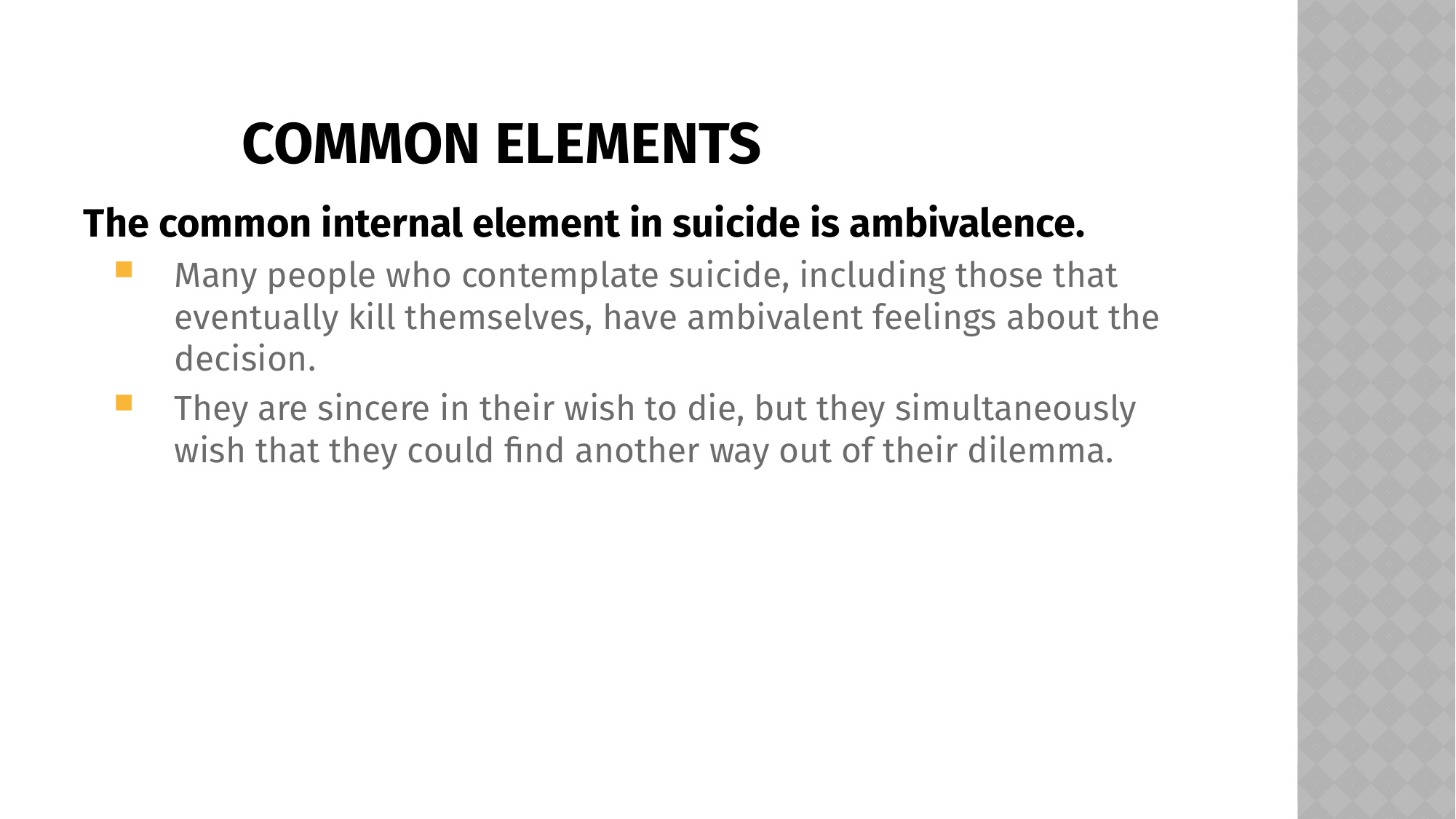

# COMMON Elements
The common internal element in suicide is ambivalence.
Many people who contemplate suicide, including those that eventually kill themselves, have ambivalent feelings about the decision.
They are sincere in their wish to die, but they simultaneously wish that they could find another way out of their dilemma.